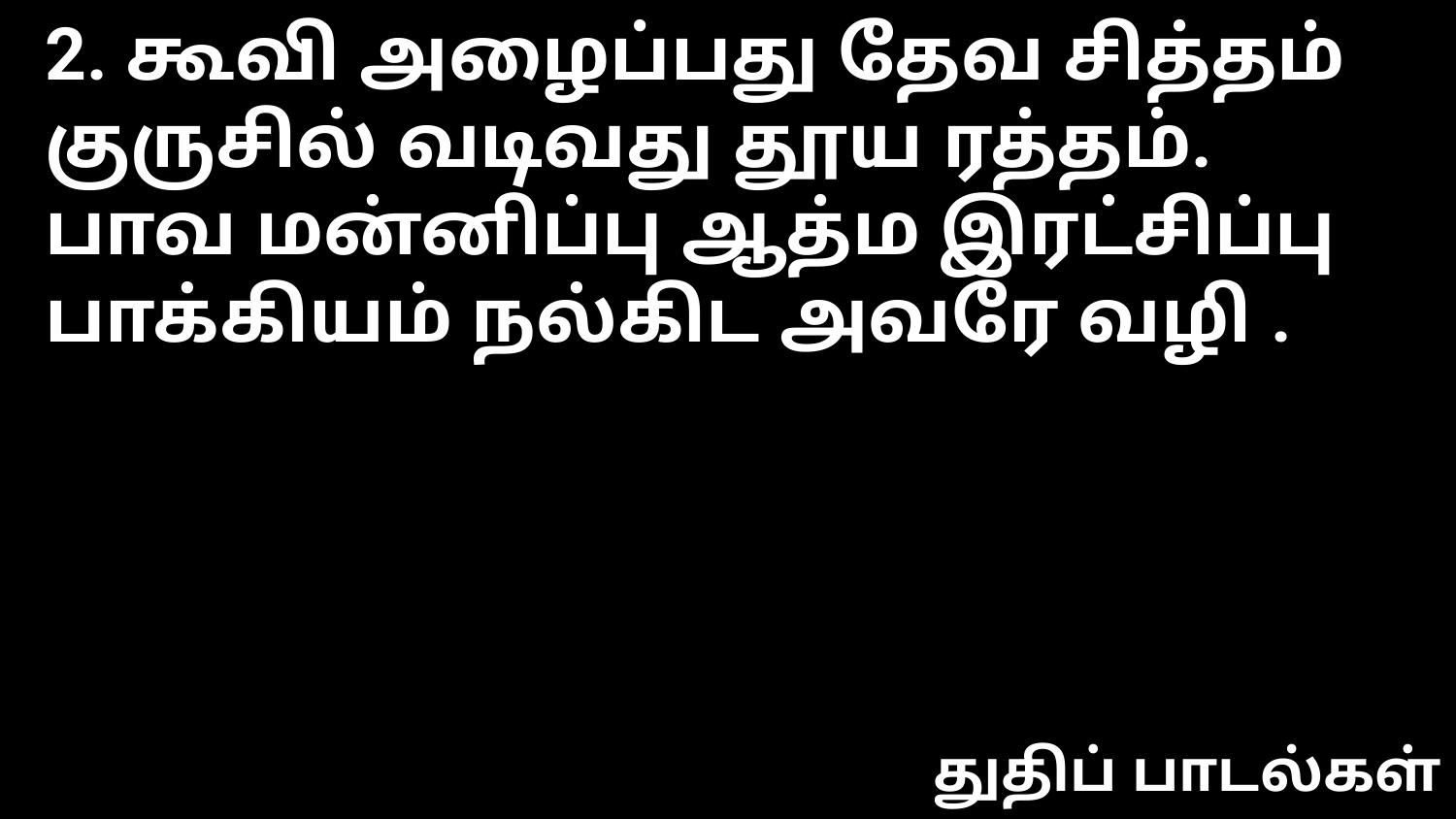

2. கூவி அழைப்பது தேவ சித்தம்
குருசில் வடிவது தூய ரத்தம்.
பாவ மன்னிப்பு ஆத்ம இரட்சிப்பு
பாக்கியம் நல்கிட அவரே வழி .

துதிப் பாடல்கள்